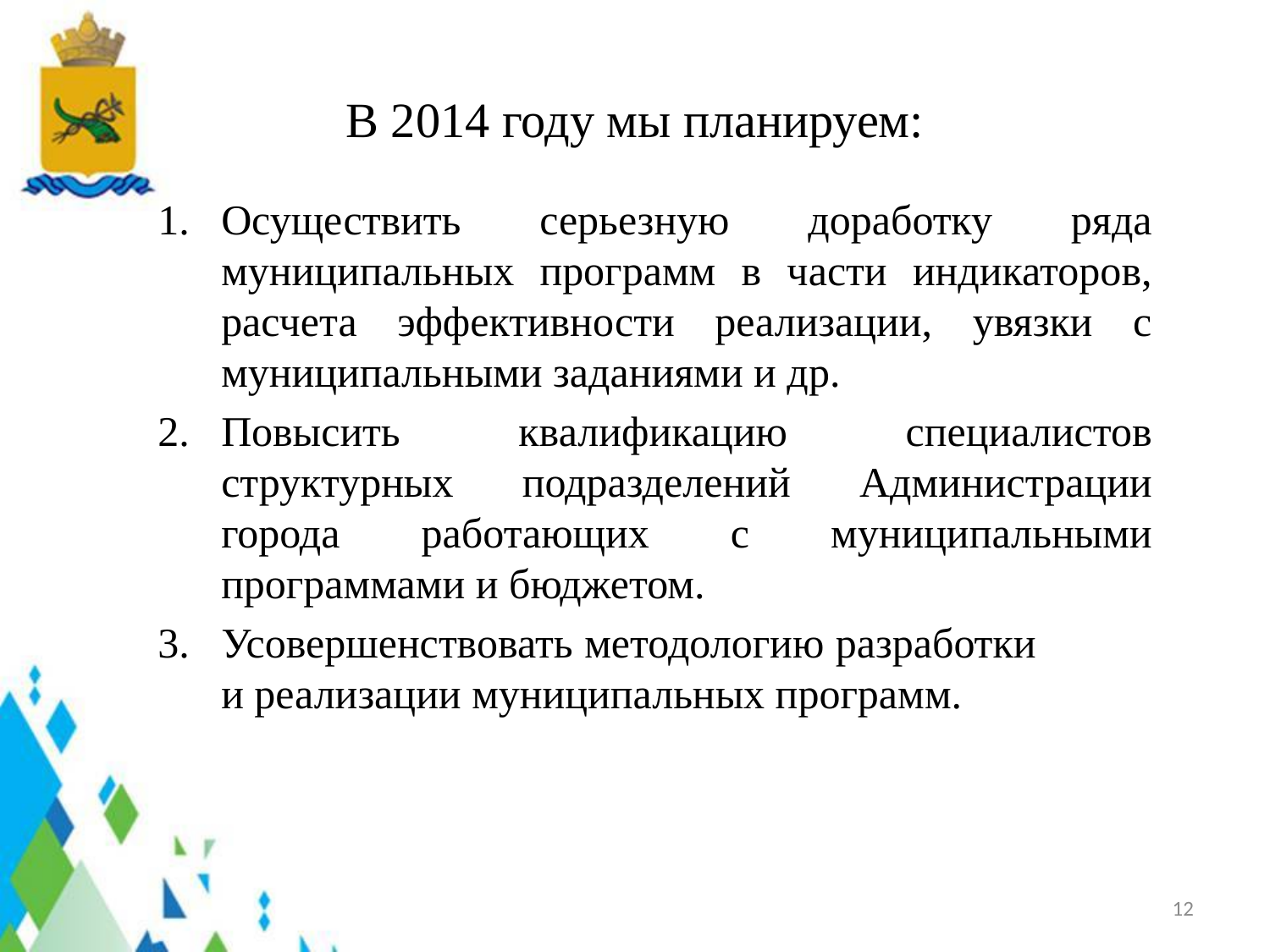

# В 2014 году мы планируем:
Осуществить серьезную доработку ряда муниципальных программ в части индикаторов, расчета эффективности реализации, увязки с муниципальными заданиями и др.
Повысить квалификацию специалистов структурных подразделений Администрации города работающих с муниципальными программами и бюджетом.
Усовершенствовать методологию разработки           и реализации муниципальных программ.

12